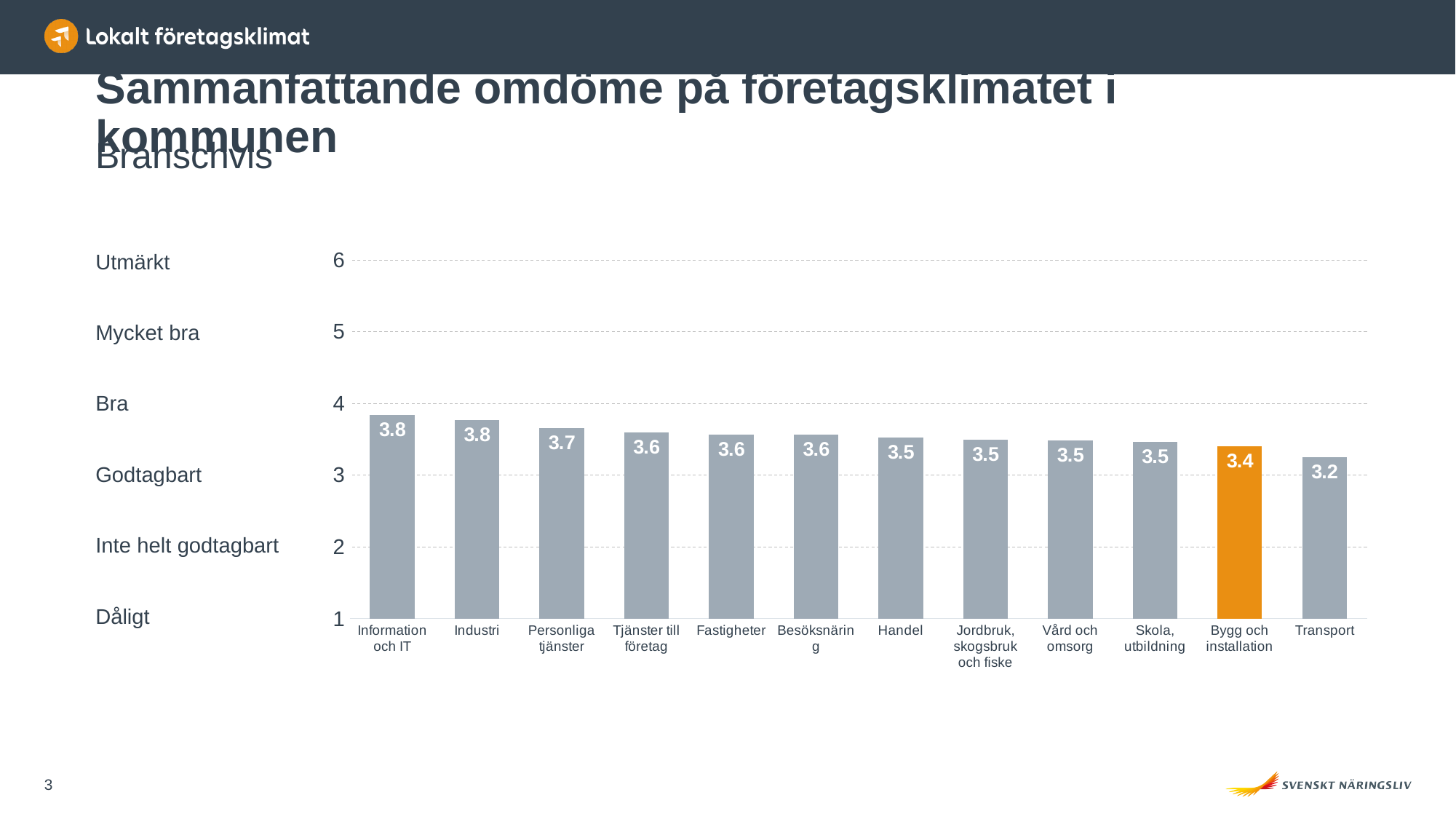

Sammanfattande omdöme på företagsklimatet i kommunen
Branschvis

### Chart

| Category | Företagare |
|---|---|
| Information och IT | 3.8406747891284 |
| Industri | 3.77151136870263 |
| Personliga tjänster | 3.65928449744463 |
| Tjänster till företag | 3.59230267449446 |
| Fastigheter | 3.56723963599596 |
| Besöksnäring | 3.56287944492628 |
| Handel | 3.52303774021764 |
| Jordbruk, skogsbruk och fiske | 3.49380721593969 |
| Vård och omsorg | 3.48187134502924 |
| Skola, utbildning | 3.46678023850085 |
| Bygg och installation | 3.4037296037296 |
| Transport | 3.24972617743702 |
| Utmärkt |
| --- |
| Mycket bra |
| Bra |
| Godtagbart |
| Inte helt godtagbart |
| Dåligt |